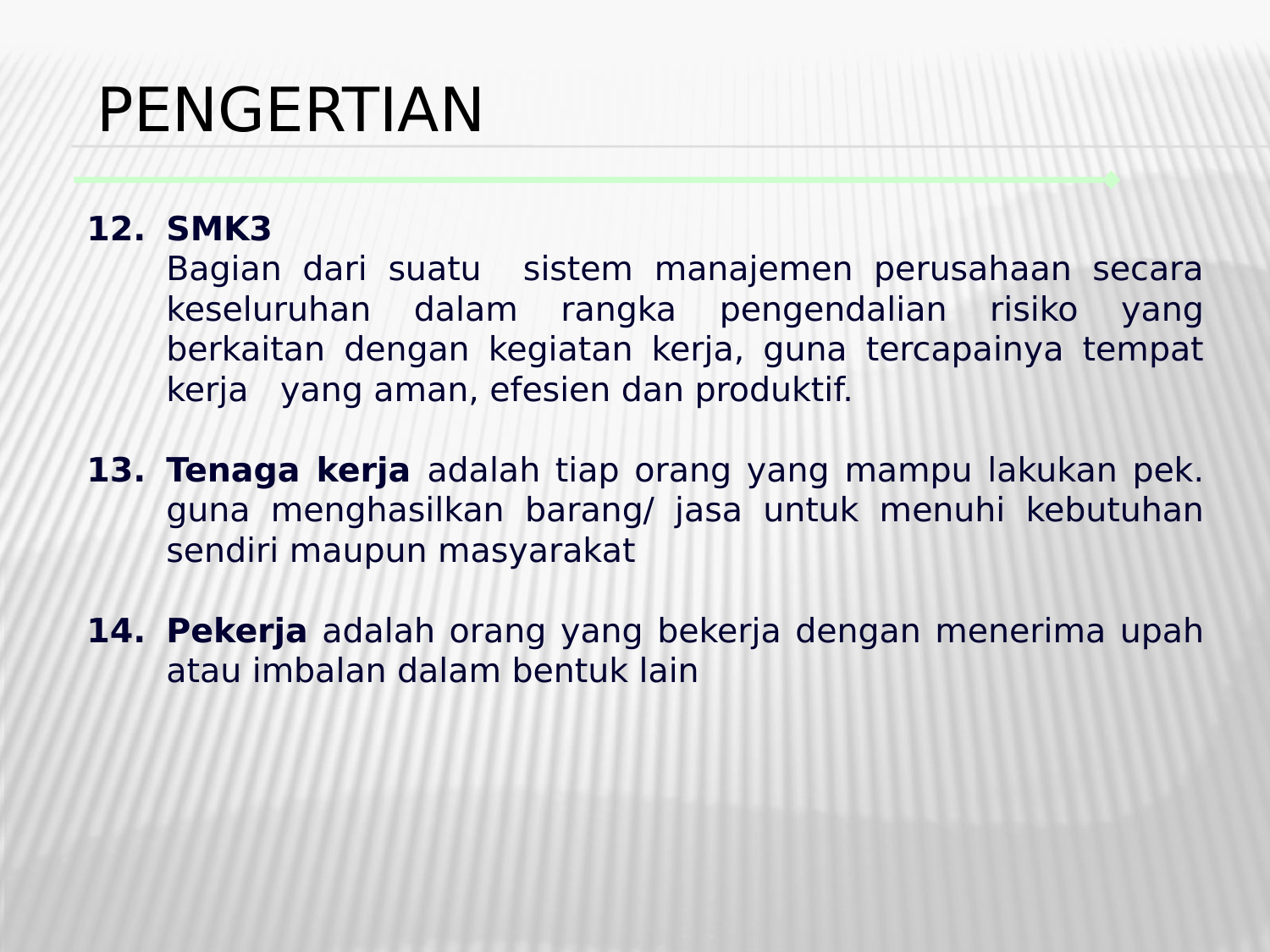

# PENGERTIAN

12. 	SMK3
	Bagian dari suatu  sistem manajemen perusahaan secara keseluruhan dalam rangka pengendalian risiko yang berkaitan dengan kegiatan kerja, guna tercapainya tempat kerja   yang aman, efesien dan produktif.

13.	Tenaga kerja adalah tiap orang yang mampu lakukan pek. guna menghasilkan barang/ jasa untuk menuhi kebutuhan sendiri maupun masyarakat

14.	Pekerja adalah orang yang bekerja dengan menerima upah atau imbalan dalam bentuk lain